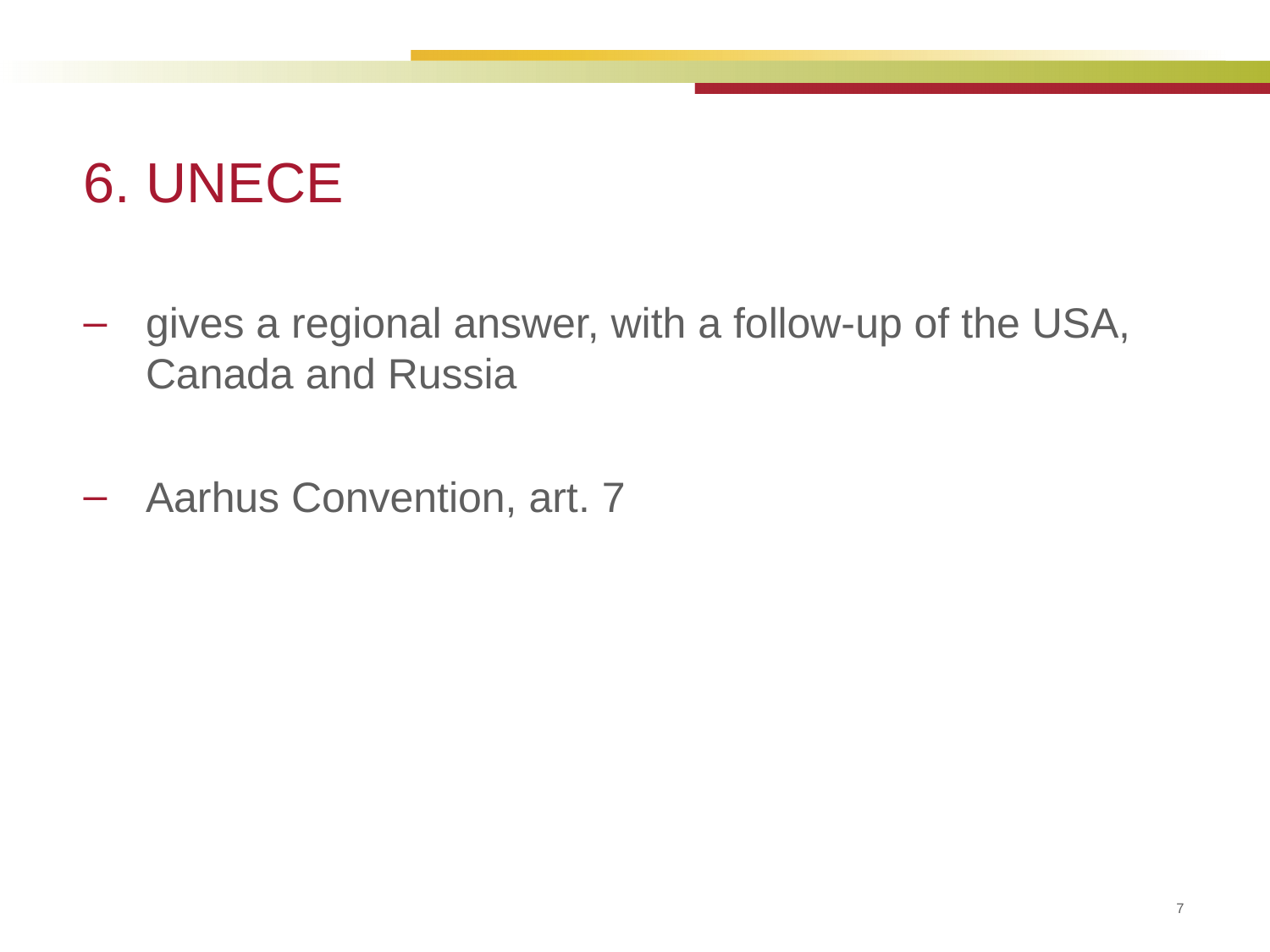

# 6. UNECE
gives a regional answer, with a follow-up of the USA, Canada and Russia

Aarhus Convention, art. 7

7